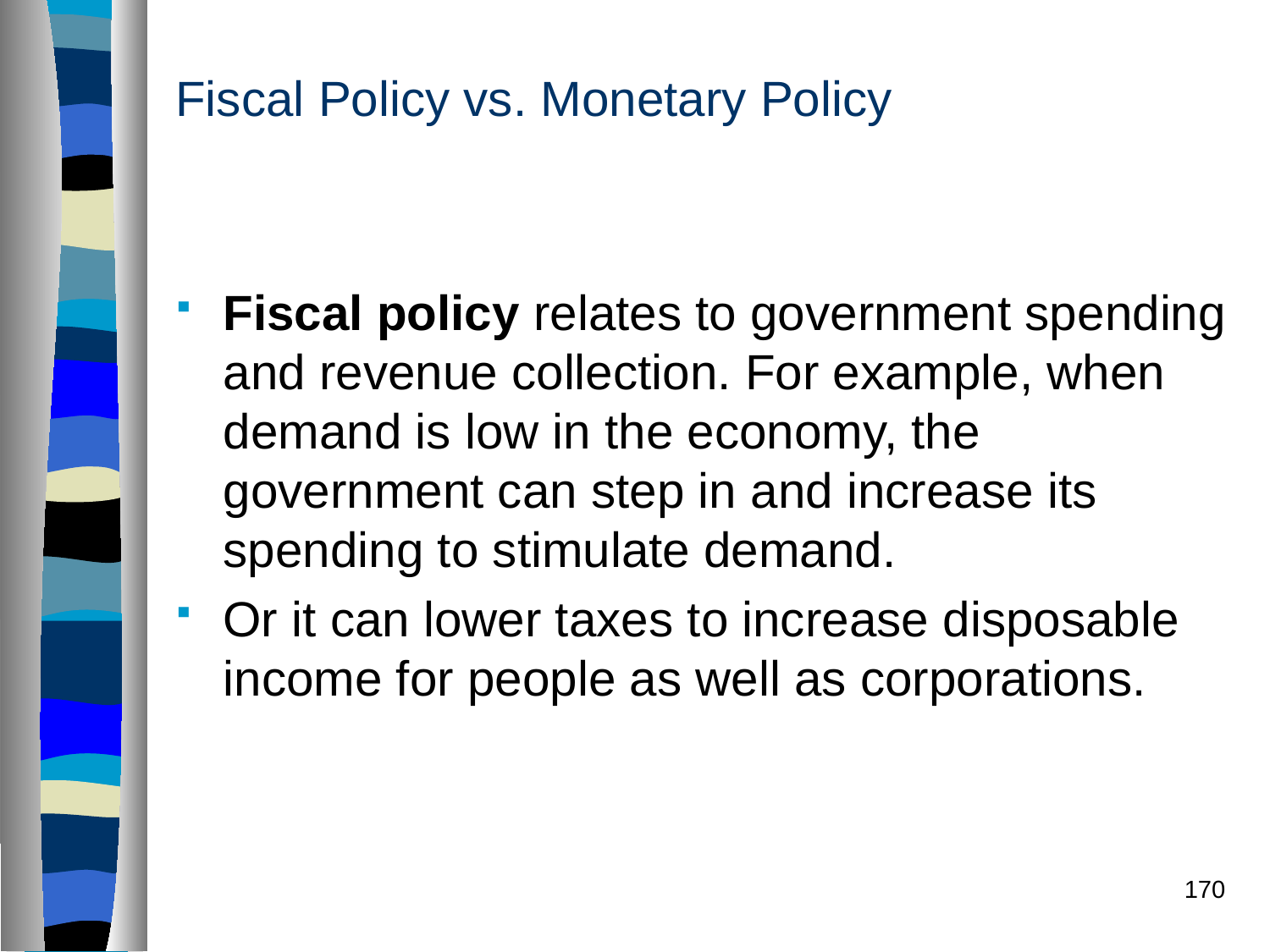

# Fiscal Policy vs. Monetary Policy
Fiscal policy relates to government spending and revenue collection. For example, when demand is low in the economy, the government can step in and increase its spending to stimulate demand.
Or it can lower taxes to increase disposable income for people as well as corporations.

170